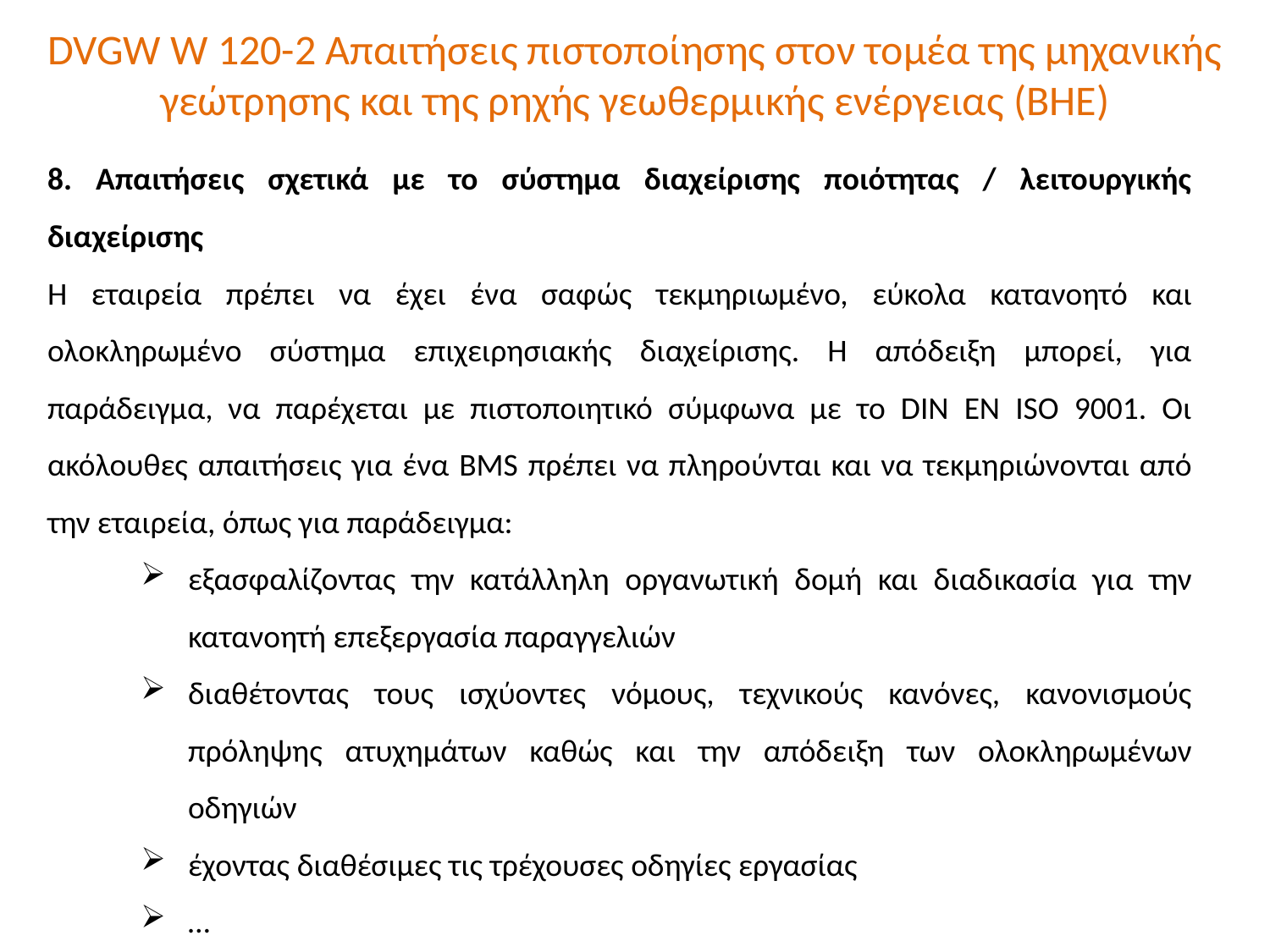

DVGW W 120-2 Απαιτήσεις πιστοποίησης στον τομέα της μηχανικής γεώτρησης και της ρηχής γεωθερμικής ενέργειας (BHE)
8. Απαιτήσεις σχετικά με το σύστημα διαχείρισης ποιότητας / λειτουργικής διαχείρισης
Η εταιρεία πρέπει να έχει ένα σαφώς τεκμηριωμένο, εύκολα κατανοητό και ολοκληρωμένο σύστημα επιχειρησιακής διαχείρισης. Η απόδειξη μπορεί, για παράδειγμα, να παρέχεται με πιστοποιητικό σύμφωνα με το DIN EN ISO 9001. Οι ακόλουθες απαιτήσεις για ένα BMS πρέπει να πληρούνται και να τεκμηριώνονται από την εταιρεία, όπως για παράδειγμα:
εξασφαλίζοντας την κατάλληλη οργανωτική δομή και διαδικασία για την κατανοητή επεξεργασία παραγγελιών
διαθέτοντας τους ισχύοντες νόμους, τεχνικούς κανόνες, κανονισμούς πρόληψης ατυχημάτων καθώς και την απόδειξη των ολοκληρωμένων οδηγιών
έχοντας διαθέσιμες τις τρέχουσες οδηγίες εργασίας
…